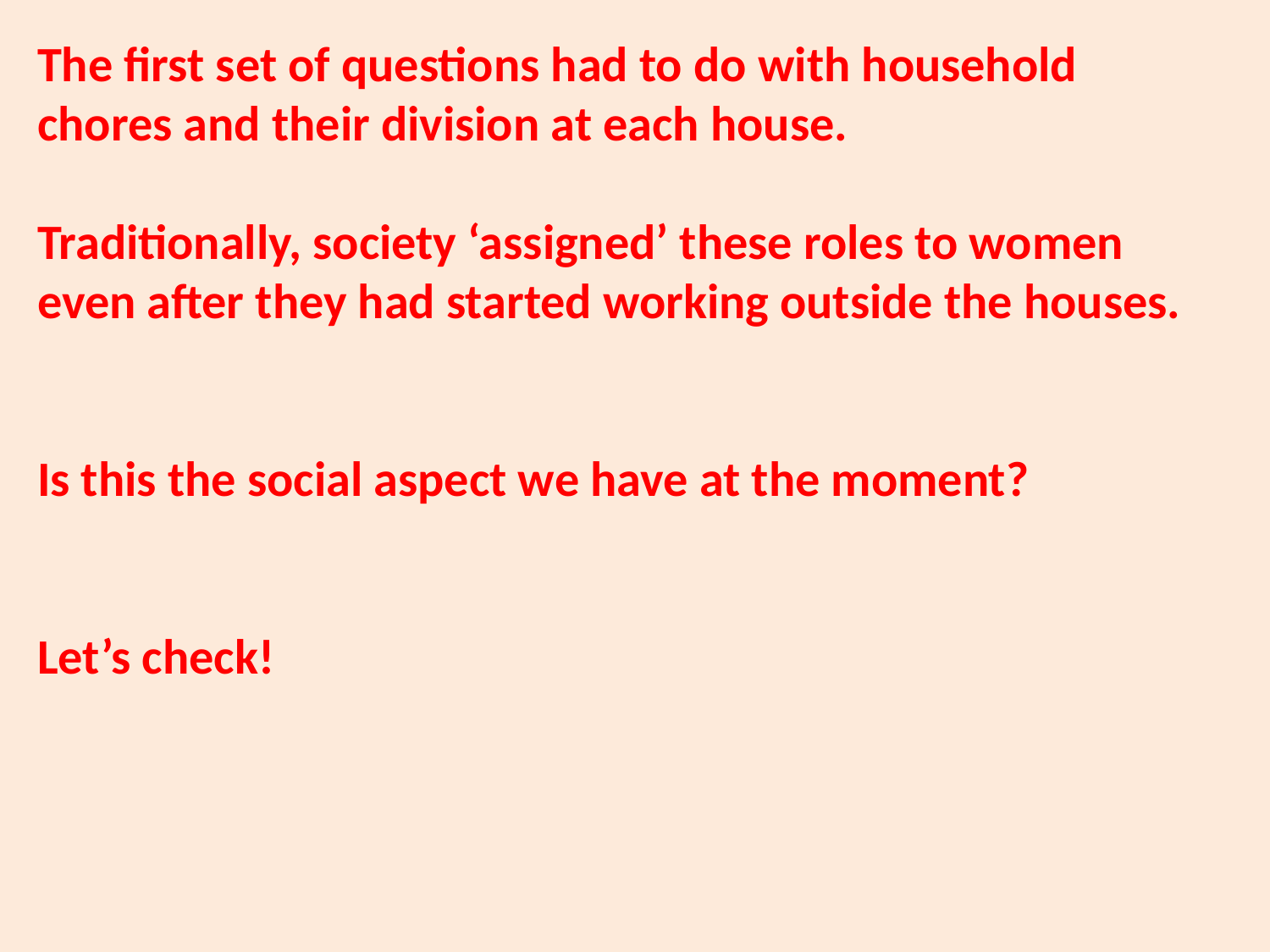

The first set of questions had to do with household chores and their division at each house.

Traditionally, society ‘assigned’ these roles to women even after they had started working outside the houses.

Is this the social aspect we have at the moment?

Let’s check!